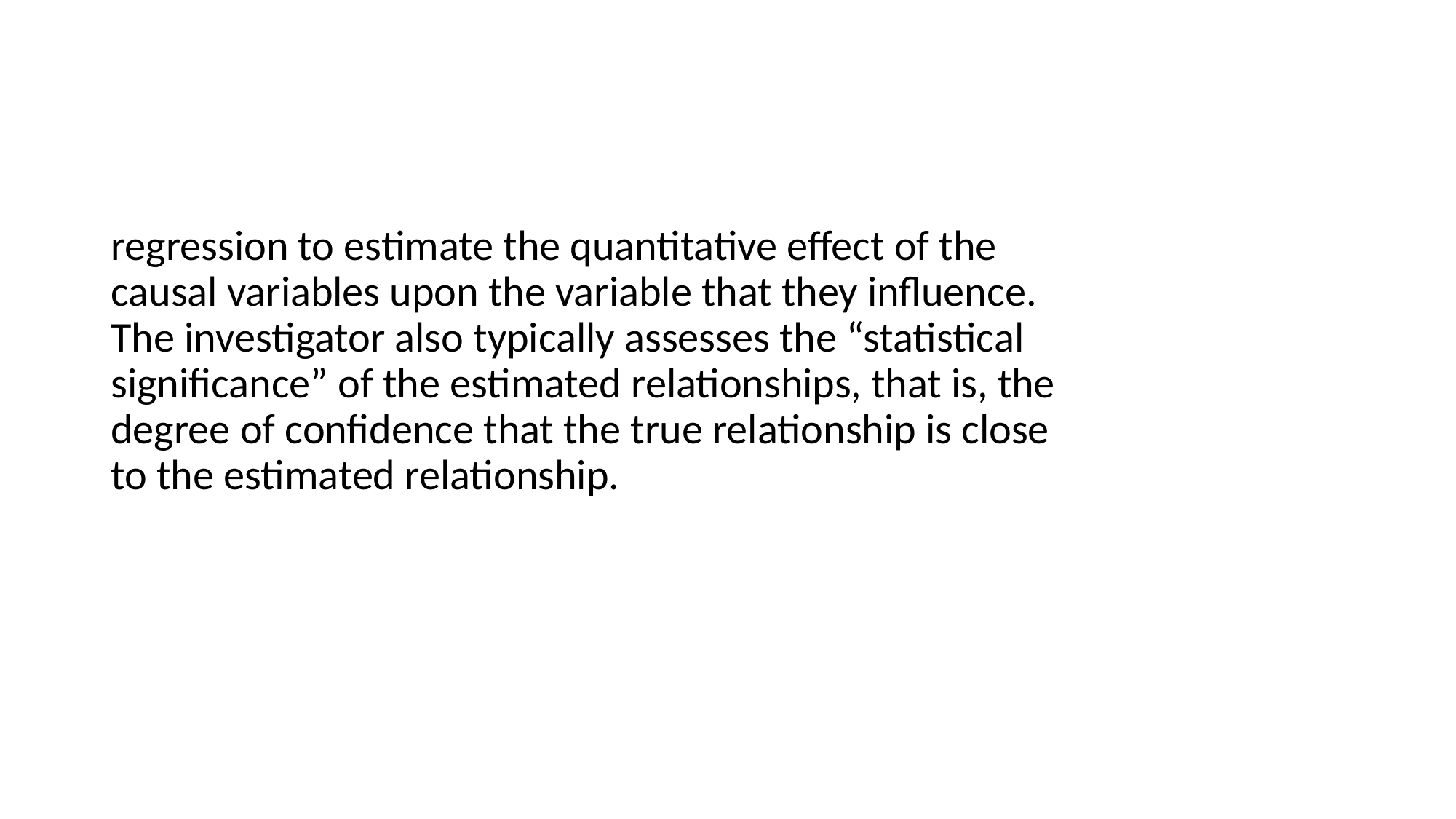

#
regression to estimate the quantitative effect of the causal variables upon the variable that they influence. The investigator also typically assesses the “statistical significance” of the estimated relationships, that is, the degree of confidence that the true relationship is close to the estimated relationship.